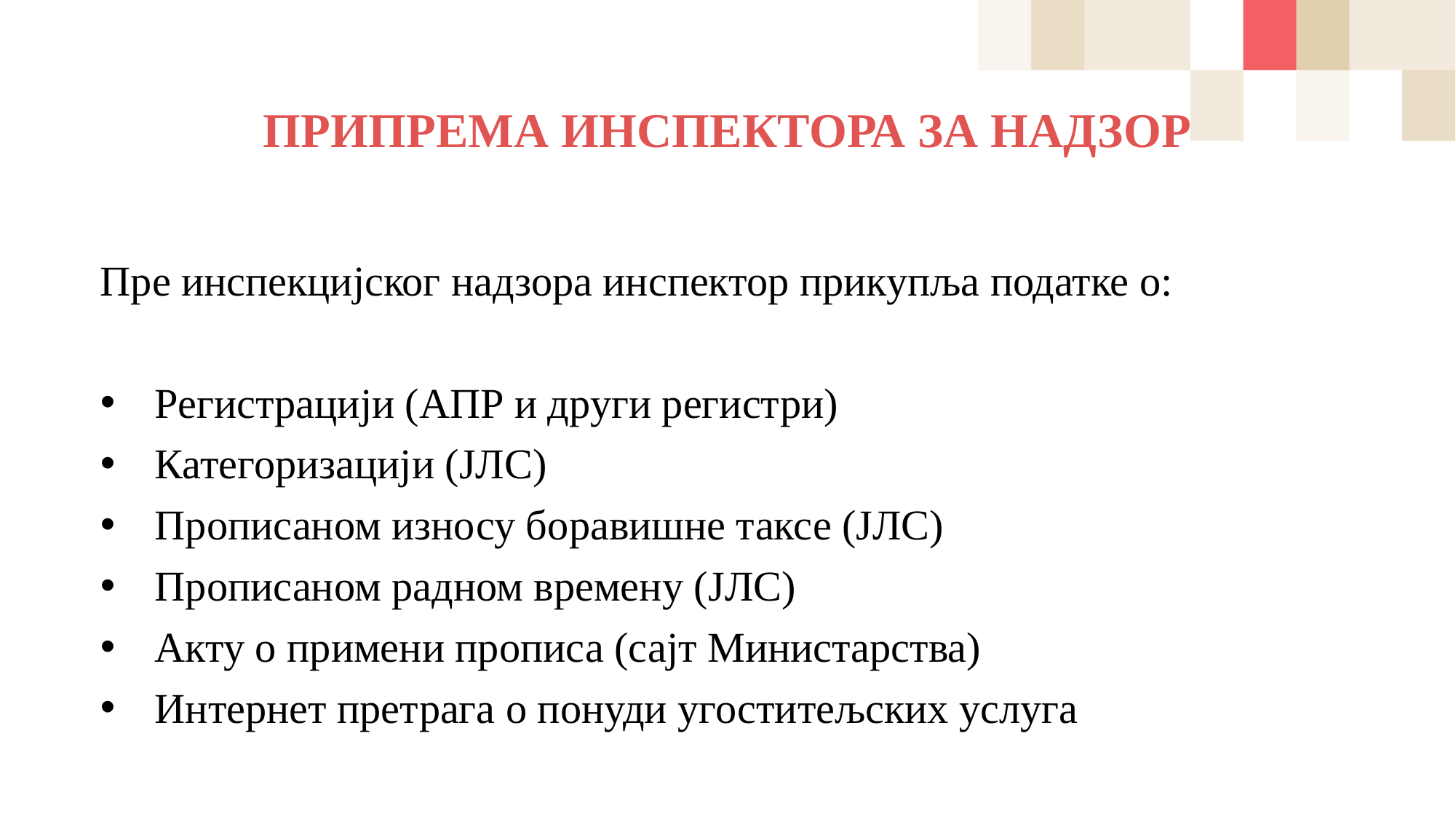

# ПРИПРЕМА ИНСПЕКТОРА ЗА НАДЗОР
Пре инспекцијског надзора инспектор прикупља податке о:

Регистрацији (АПР и други регистри)
Категоризацији (ЈЛС)
Прописаном износу боравишне таксе (ЈЛС)
Прописаном радном времену (ЈЛС)
Акту о примени прописа (сајт Министарства)
Интернет претрага о понуди угоститељских услуга